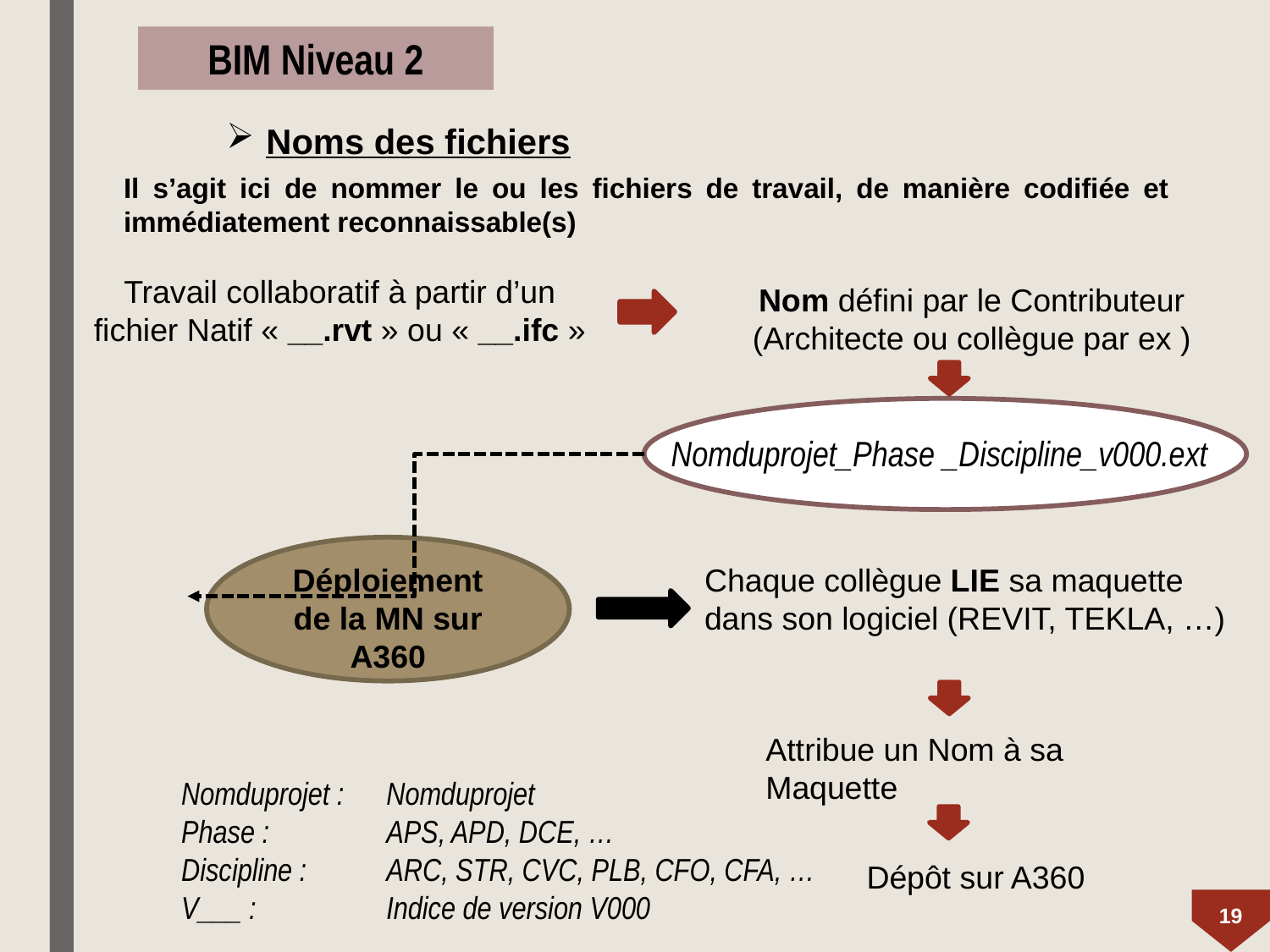

BIM Niveau 2
Noms des fichiers
Il s’agit ici de nommer le ou les fichiers de travail, de manière codifiée et immédiatement reconnaissable(s)
Travail collaboratif à partir d’un fichier Natif « __.rvt » ou « __.ifc »
Nom défini par le Contributeur (Architecte ou collègue par ex )

Nomduprojet_Phase _Discipline_v000.ext

Chaque collègue LIE sa maquette dans son logiciel (REVIT, TEKLA, …)
Déploiement de la MN sur A360

Attribue un Nom à sa Maquette
Nomduprojet :
Phase :
Discipline :
V___ :
Nomduprojet
APS, APD, DCE, …
ARC, STR, CVC, PLB, CFO, CFA, …
Indice de version V000

Dépôt sur A360

19